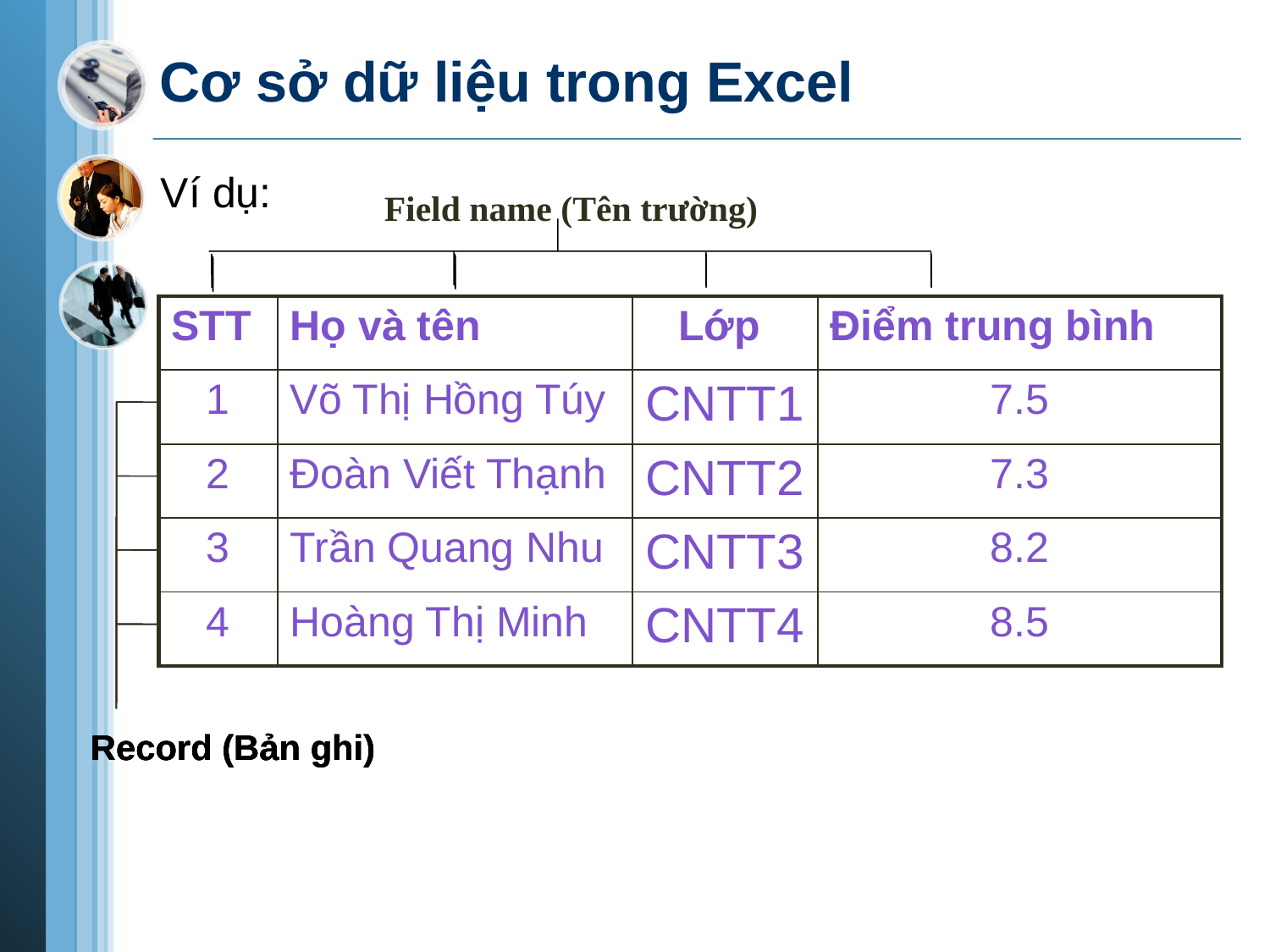

# Cơ sở dữ liệu trong Excel
Ví dụ:

Field name (Tên trường)

Record (Bản ghi)

| STT | Họ và tên | Lớp | Điểm trung bình |
| --- | --- | --- | --- |
| 1 | Võ Thị Hồng Túy | CNTT1 | 7.5 |
| 2 | Đoàn Viết Thạnh | CNTT2 | 7.3 |
| 3 | Trần Quang Nhu | CNTT3 | 8.2 |
| 4 | Hoàng Thị Minh | CNTT4 | 8.5 |

Record (Bản ghi)
Record (Bản ghi)
Record (Bản ghi)